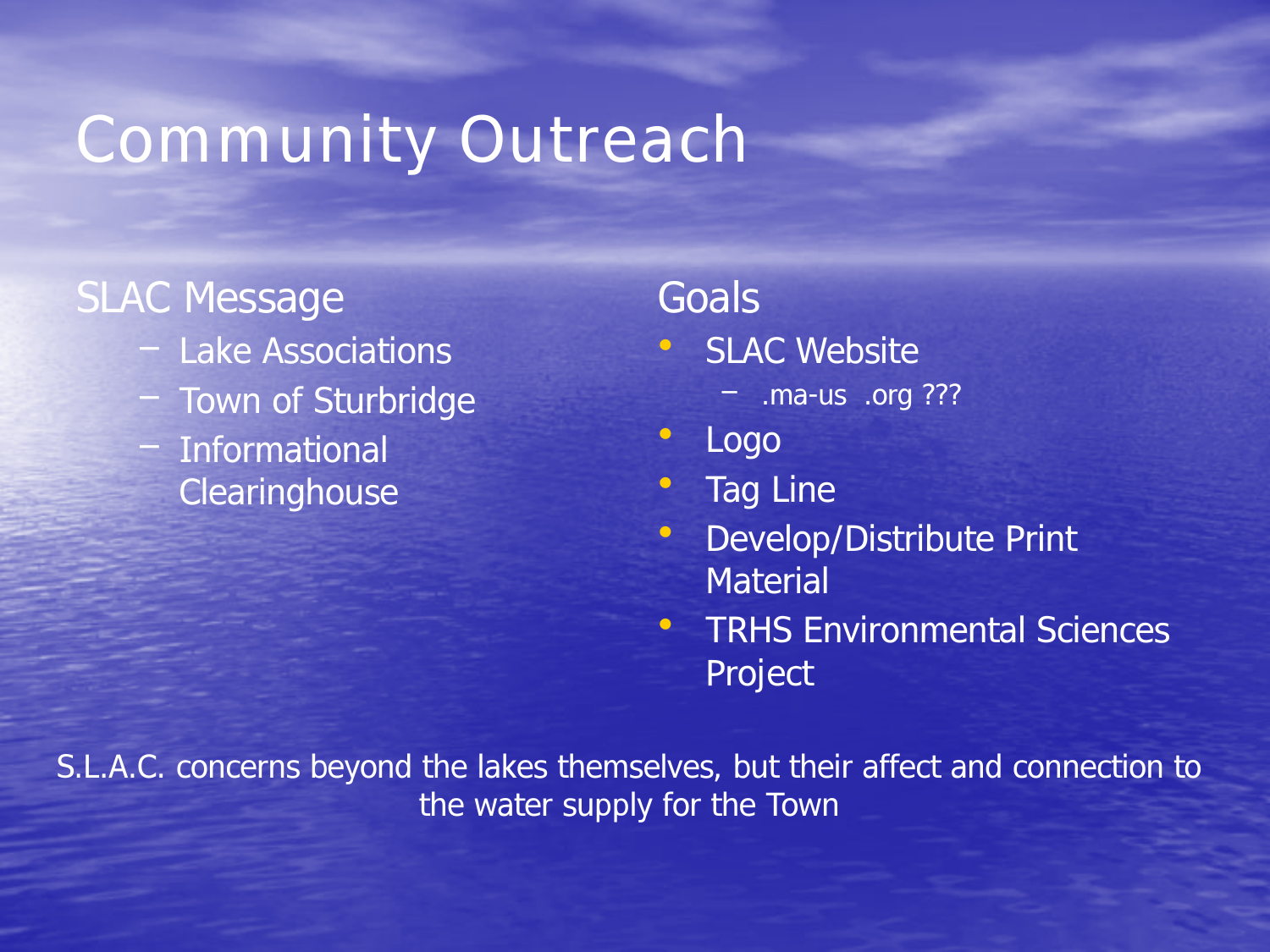

Community Outreach
SLAC Message
Lake Associations
Town of Sturbridge
Informational Clearinghouse
Goals
SLAC Website
.ma-us  .org ???
Logo
Tag Line
Develop/Distribute Print Material
TRHS Environmental Sciences Project

S.L.A.C. concerns beyond the lakes themselves, but their affect and connection to the water supply for the Town